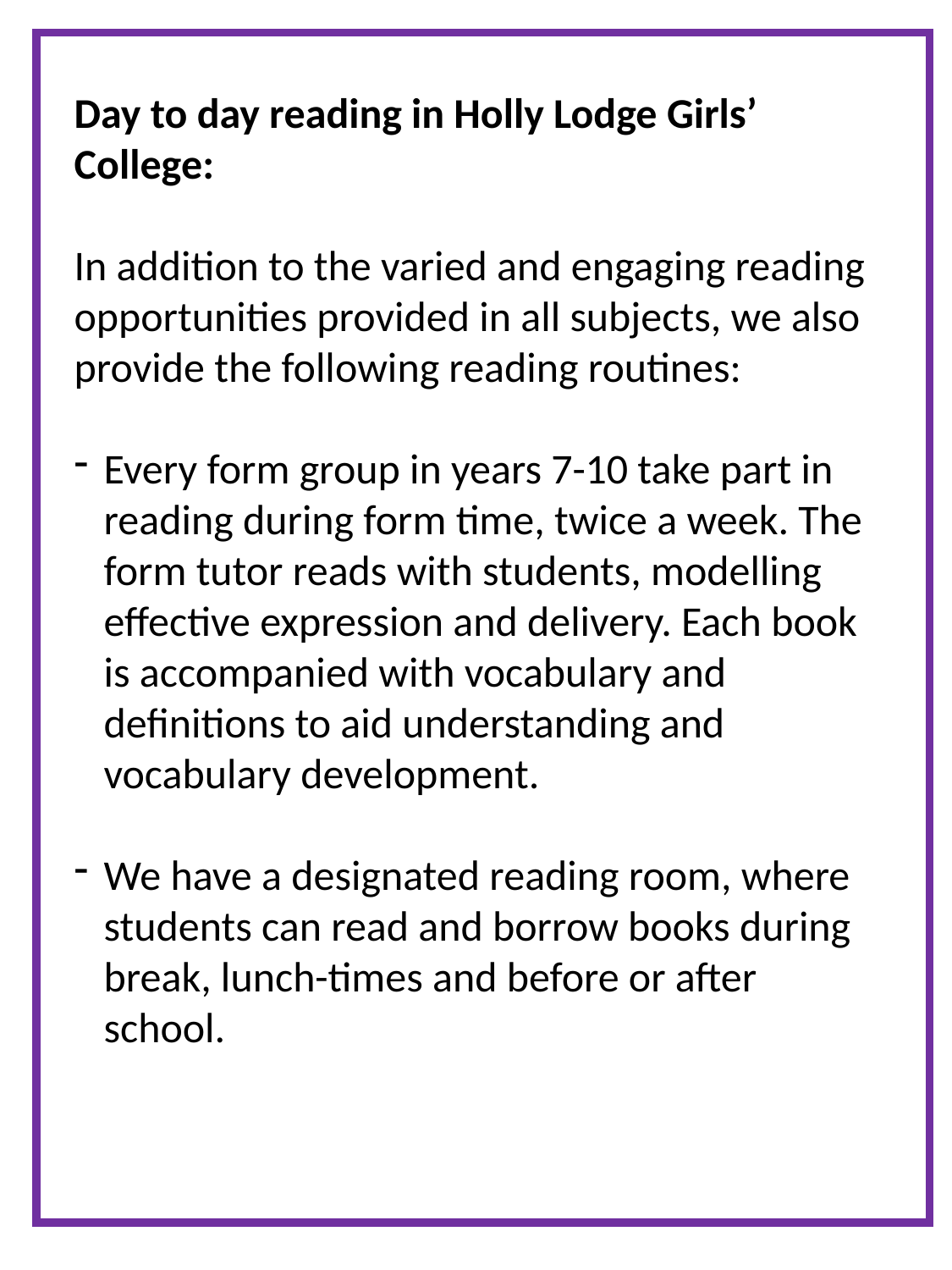

Day to day reading in Holly Lodge Girls’ College:

In addition to the varied and engaging reading opportunities provided in all subjects, we also provide the following reading routines:

Every form group in years 7-10 take part in reading during form time, twice a week. The form tutor reads with students, modelling effective expression and delivery. Each book is accompanied with vocabulary and definitions to aid understanding and vocabulary development.

We have a designated reading room, where students can read and borrow books during break, lunch-times and before or after school.